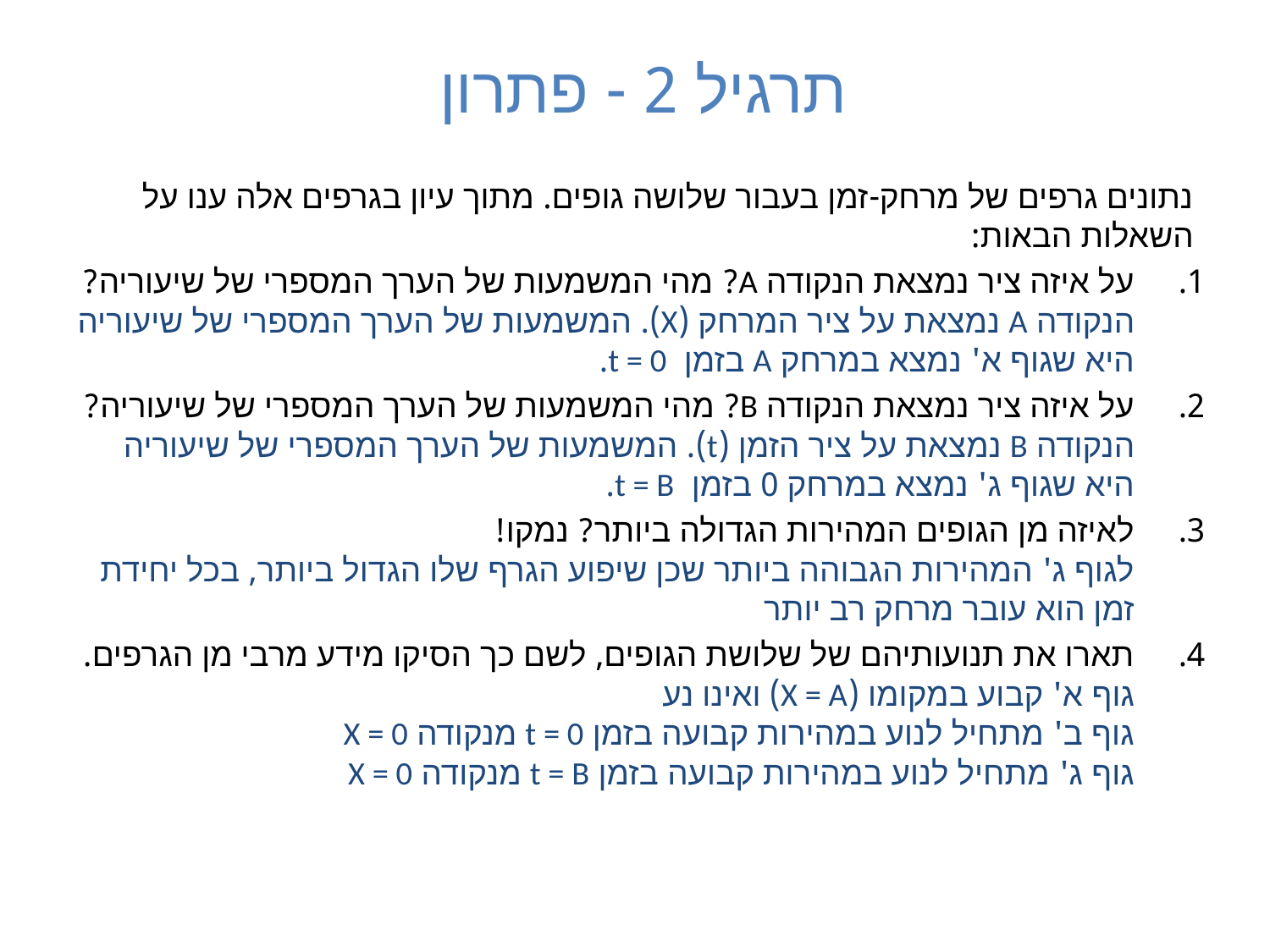

# תרגיל 2 - פתרון
נתונים גרפים של מרחק-זמן בעבור שלושה גופים. מתוך עיון בגרפים אלה ענו על השאלות הבאות:
על איזה ציר נמצאת הנקודה A? מהי המשמעות של הערך המספרי של שיעוריה?
הנקודה A נמצאת על ציר המרחק (X). המשמעות של הערך המספרי של שיעוריה היא שגוף א' נמצא במרחק A בזמן  t = 0.
על איזה ציר נמצאת הנקודה B? מהי המשמעות של הערך המספרי של שיעוריה?
הנקודה B נמצאת על ציר הזמן (t). המשמעות של הערך המספרי של שיעוריה היא שגוף ג' נמצא במרחק 0 בזמן  t = B.
לאיזה מן הגופים המהירות הגדולה ביותר? נמקו!
לגוף ג' המהירות הגבוהה ביותר שכן שיפוע הגרף שלו הגדול ביותר, בכל יחידת זמן הוא עובר מרחק רב יותר
תארו את תנועותיהם של שלושת הגופים, לשם כך הסיקו מידע מרבי מן הגרפים.
גוף א' קבוע במקומו (X = A) ואינו נע
גוף ב' מתחיל לנוע במהירות קבועה בזמן t = 0 מנקודה X = 0
גוף ג' מתחיל לנוע במהירות קבועה בזמן t = B מנקודה X = 0